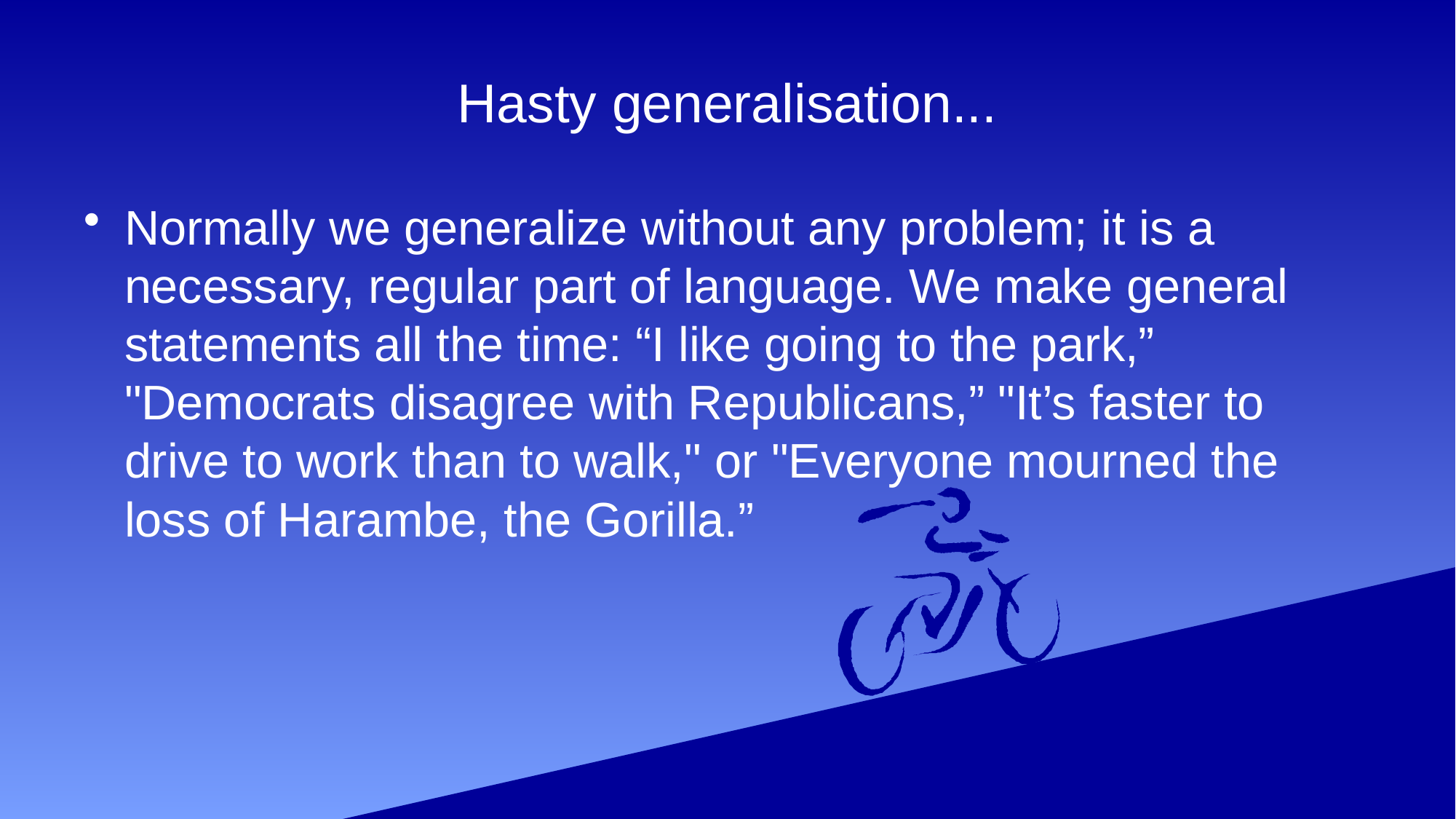

# Hasty generalisation...
Normally we generalize without any problem; it is a necessary, regular part of language. We make general statements all the time: “I like going to the park,” "Democrats disagree with Republicans,” "It’s faster to drive to work than to walk," or "Everyone mourned the loss of Harambe, the Gorilla.”